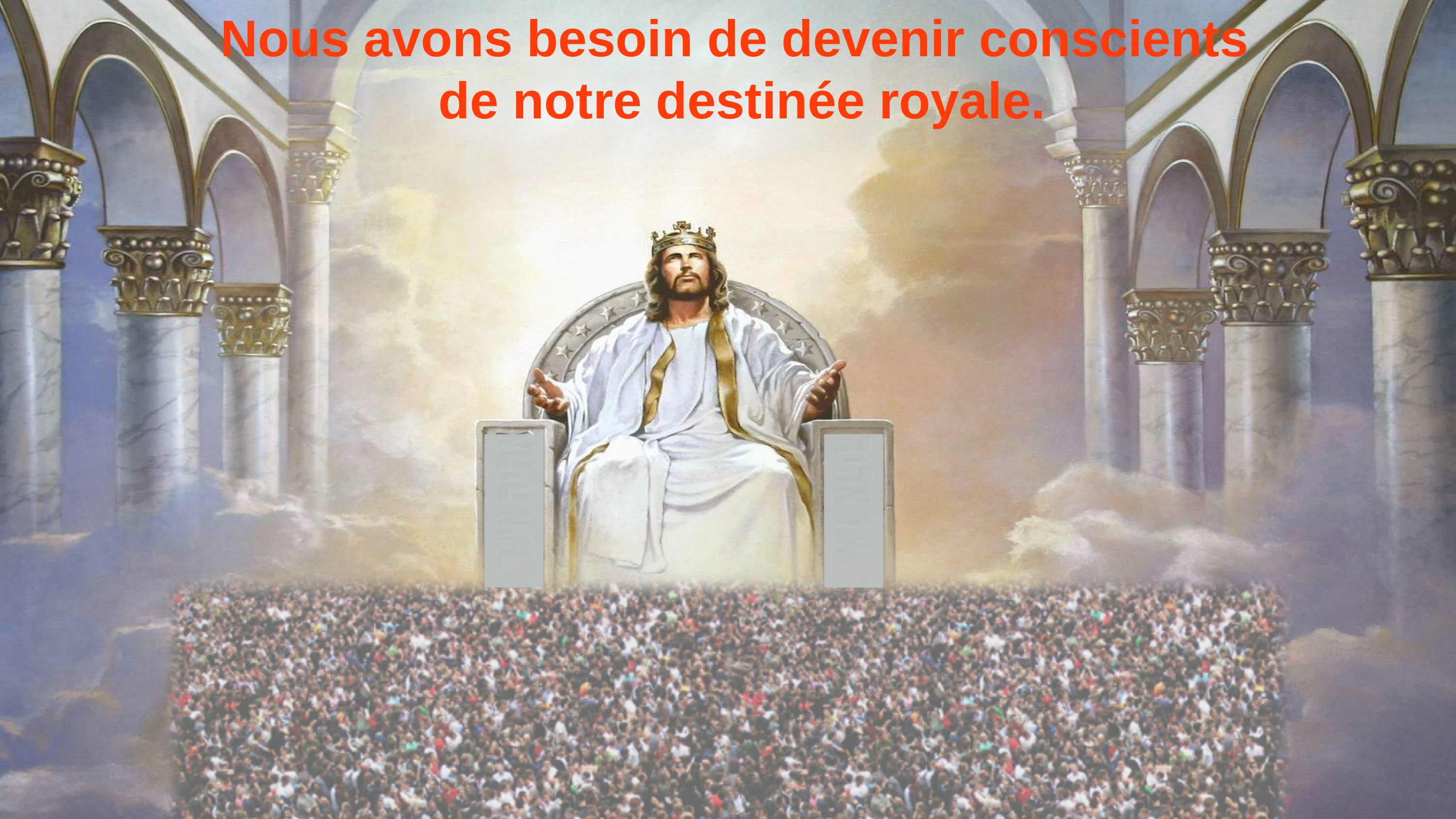

Nous avons besoin de devenir conscients
de notre destinée royale.